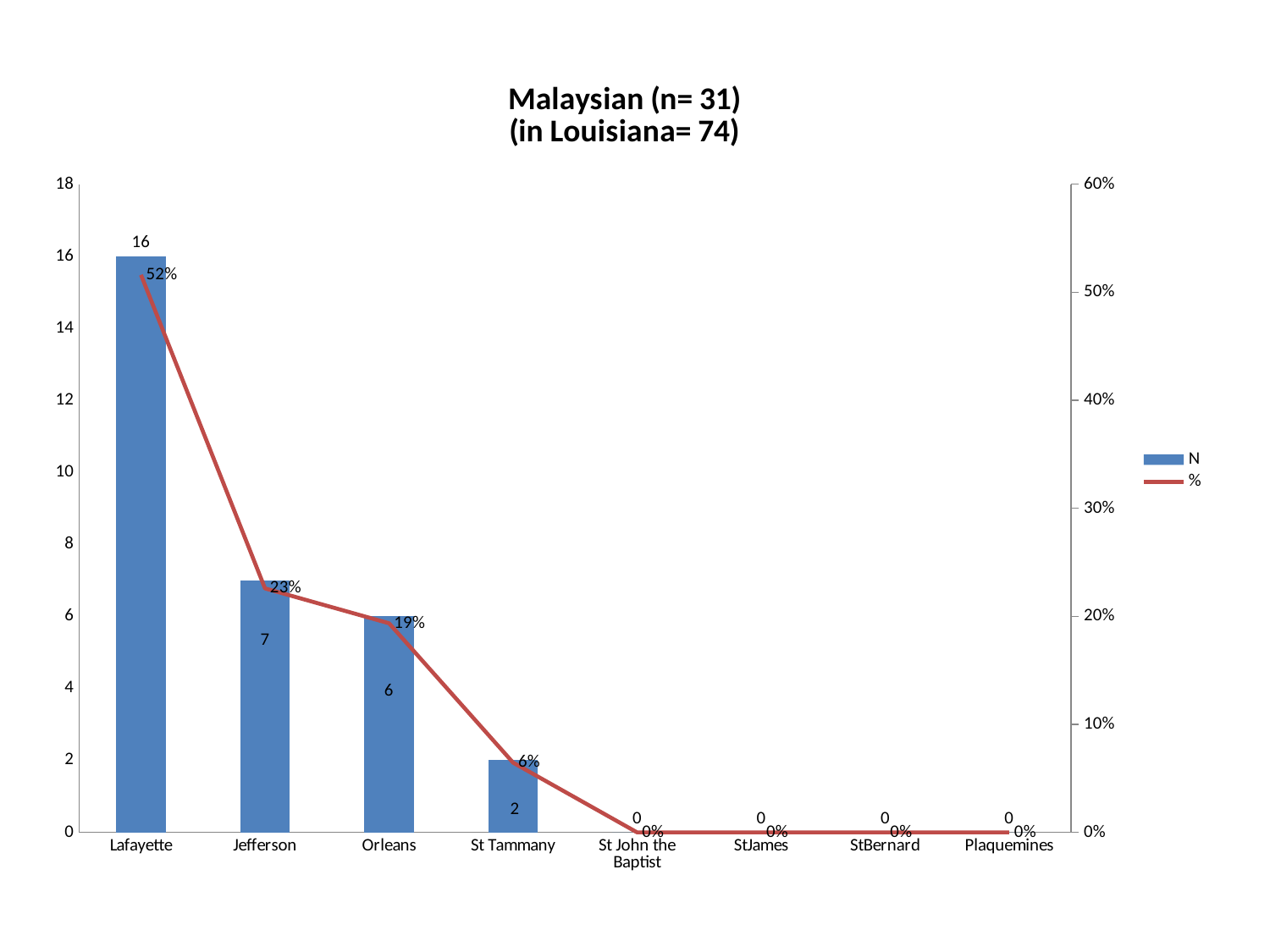

### Chart: Malaysian (n= 31)
(in Louisiana= 74)

| Category | N | % |
|---|---|---|
| Lafayette | 16.0 | 0.5161290322580645 |
| Jefferson | 7.0 | 0.22580645161290322 |
| Orleans | 6.0 | 0.1935483870967742 |
| St Tammany | 2.0 | 0.06451612903225806 |
| St John the Baptist | 0.0 | 0.0 |
| StJames | 0.0 | 0.0 |
| StBernard | 0.0 | 0.0 |
| Plaquemines | 0.0 | 0.0 |